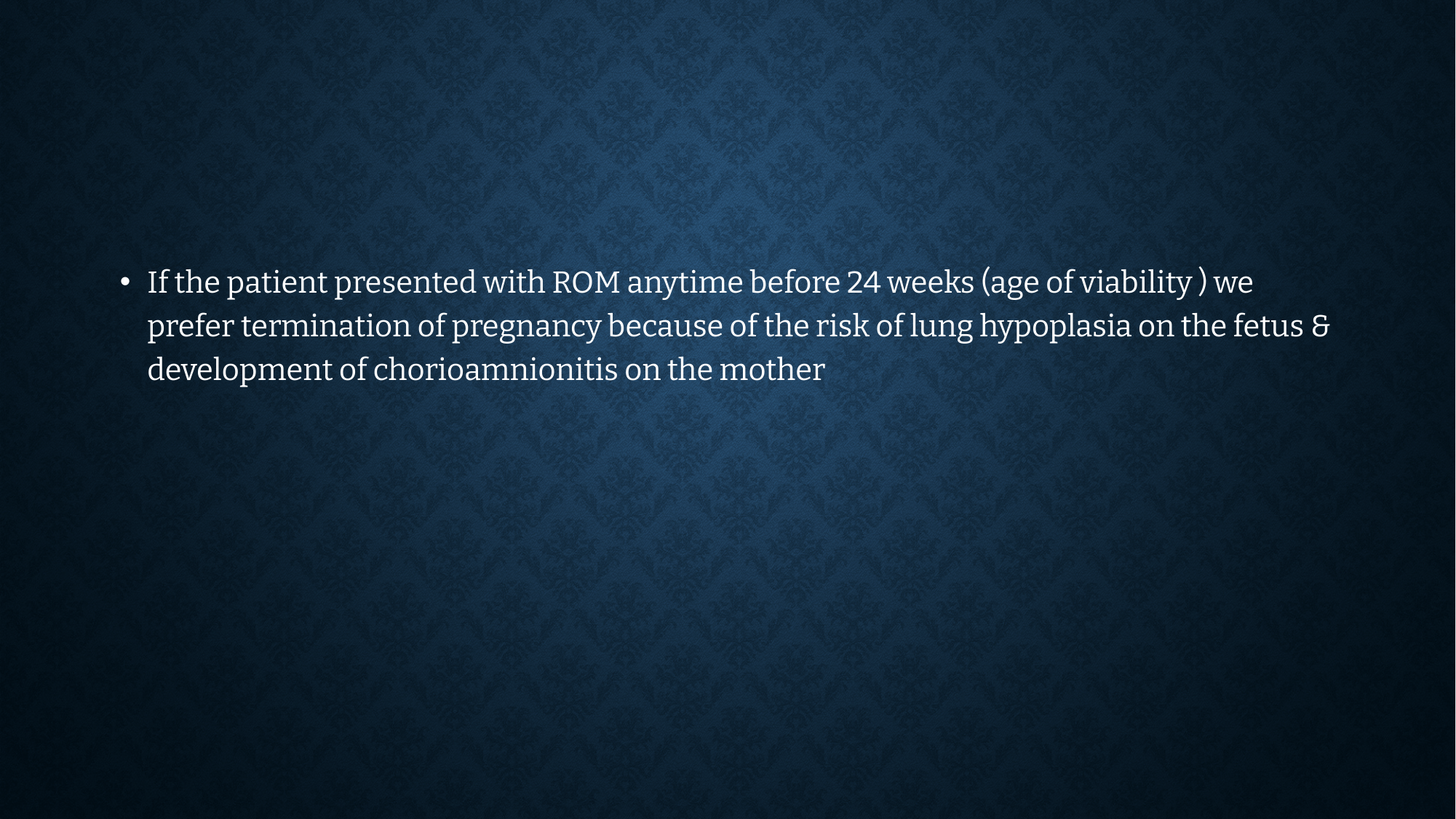

If the patient presented with ROM anytime before 24 weeks (age of viability ) we prefer termination of pregnancy because of the risk of lung hypoplasia on the fetus & development of chorioamnionitis on the mother